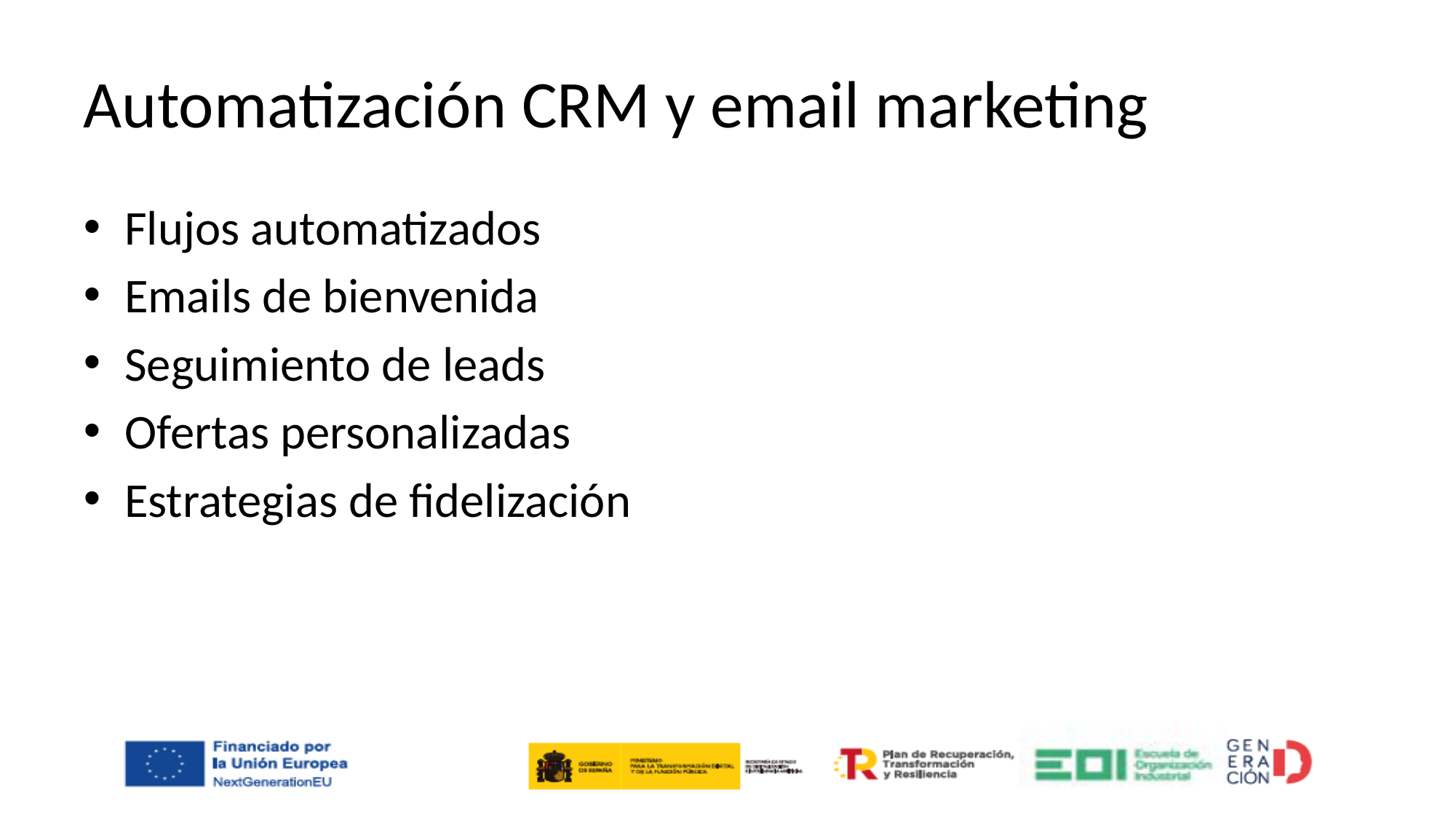

# Automatización CRM y email marketing
Flujos automatizados
Emails de bienvenida
Seguimiento de leads
Ofertas personalizadas
Estrategias de fidelización